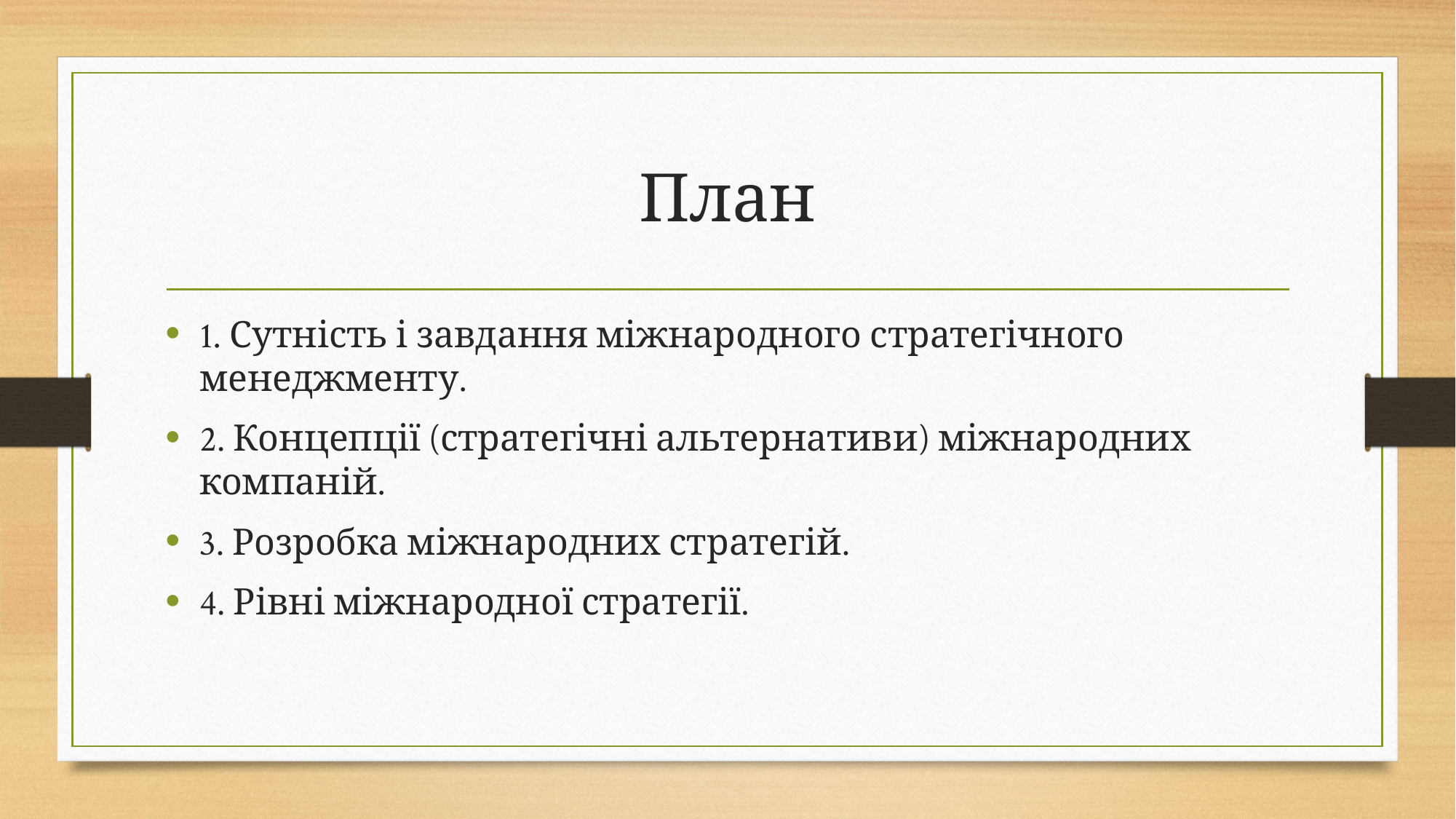

# План
1. Сутність і завдання міжнародного стратегічного менеджменту.
2. Концепції (стратегічні альтернативи) міжнародних компаній.
3. Розробка міжнародних стратегій.
4. Рівні міжнародної стратегії.